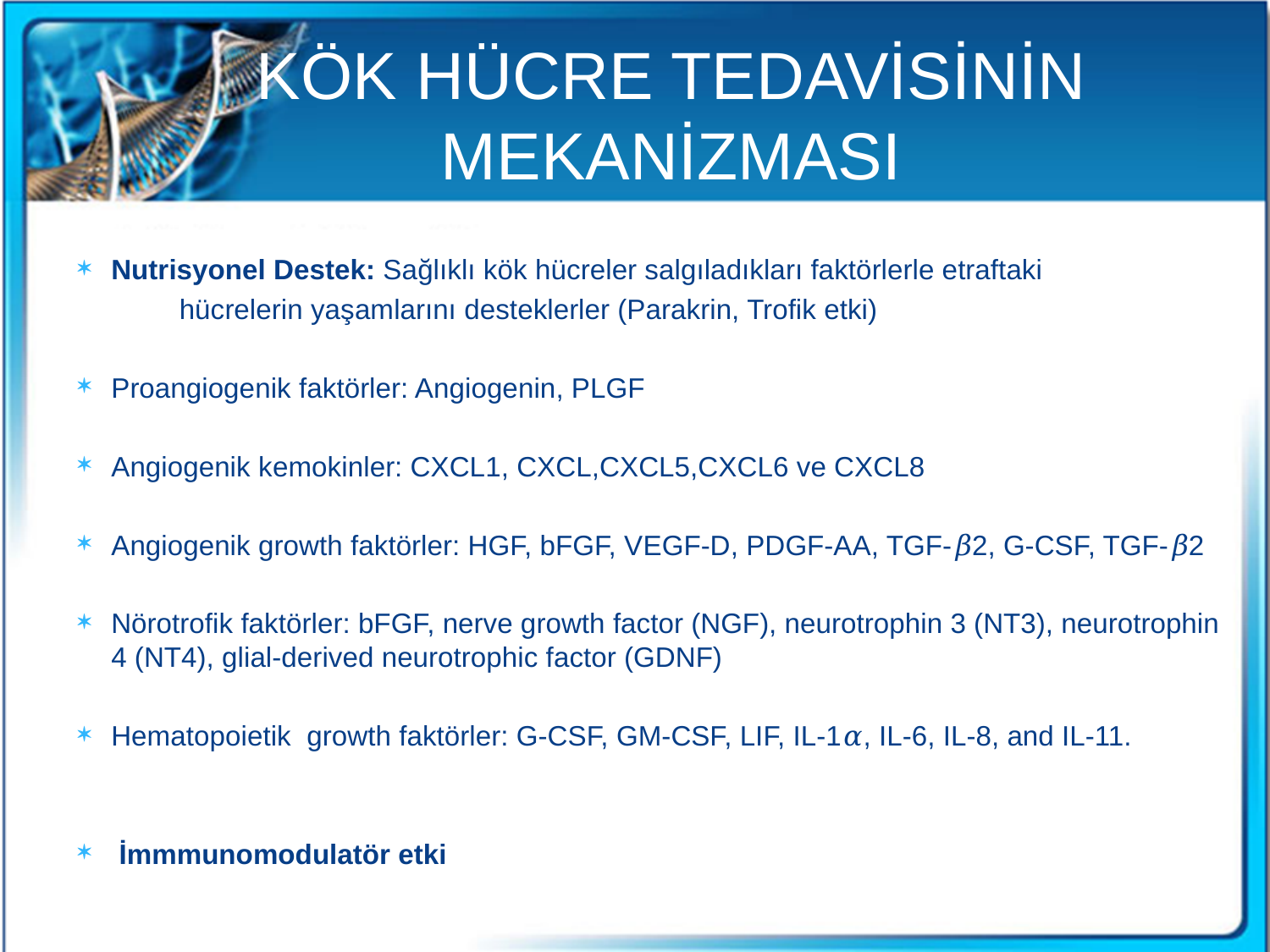

# KÖK HÜCRE TEDAVİSİNİN MEKANİZMASI

Nutrisyonel Destek: Sağlıklı kök hücreler salgıladıkları faktörlerle etraftaki
             hücrelerin yaşamlarını desteklerler (Parakrin, Trofik etki)

Proangiogenik faktörler: Angiogenin, PLGF

Angiogenik kemokinler: CXCL1, CXCL,CXCL5,CXCL6 ve CXCL8

Angiogenik growth faktörler: HGF, bFGF, VEGF-D, PDGF-AA, TGF-𝛽2, G-CSF, TGF-𝛽2

Nörotrofik faktörler: bFGF, nerve growth factor (NGF), neurotrophin 3 (NT3), neurotrophin 4 (NT4), glial-derived neurotrophic factor (GDNF)

Hematopoietik  growth faktörler: G-CSF, GM-CSF, LIF, IL-1𝛼, IL-6, IL-8, and IL-11.

 İmmmunomodulatör etki